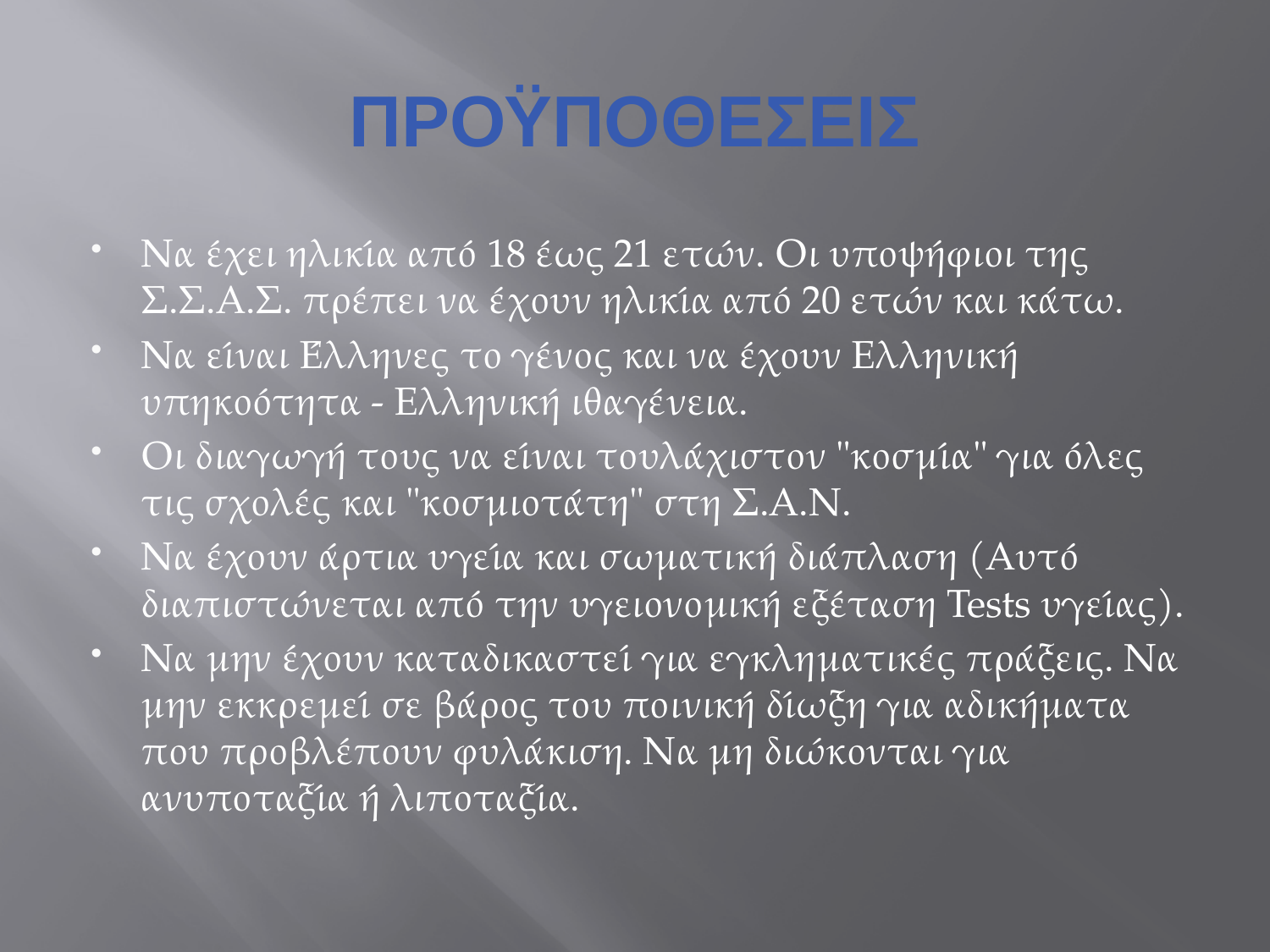

# ΠΡΟΫΠΟΘΕΣΕΙΣ
Να έχει ηλικία από 18 έως 21 ετών. Οι υποψήφιοι της Σ.Σ.Α.Σ. πρέπει να έχουν ηλικία από 20 ετών και κάτω.
Να είναι Έλληνες το γένος και να έχουν Ελληνική υπηκοότητα - Ελληνική ιθαγένεια.
Οι διαγωγή τους να είναι τουλάχιστον "κοσμία" για όλες τις σχολές και "κοσμιοτάτη" στη Σ.Α.Ν.
Να έχουν άρτια υγεία και σωματική διάπλαση (Αυτό διαπιστώνεται από την υγειονομική εξέταση Tests υγείας).
Να μην έχουν καταδικαστεί για εγκληματικές πράξεις. Να μην εκκρεμεί σε βάρος του ποινική δίωξη για αδικήματα που προβλέπουν φυλάκιση. Να μη διώκονται για ανυποταξία ή λιποταξία.